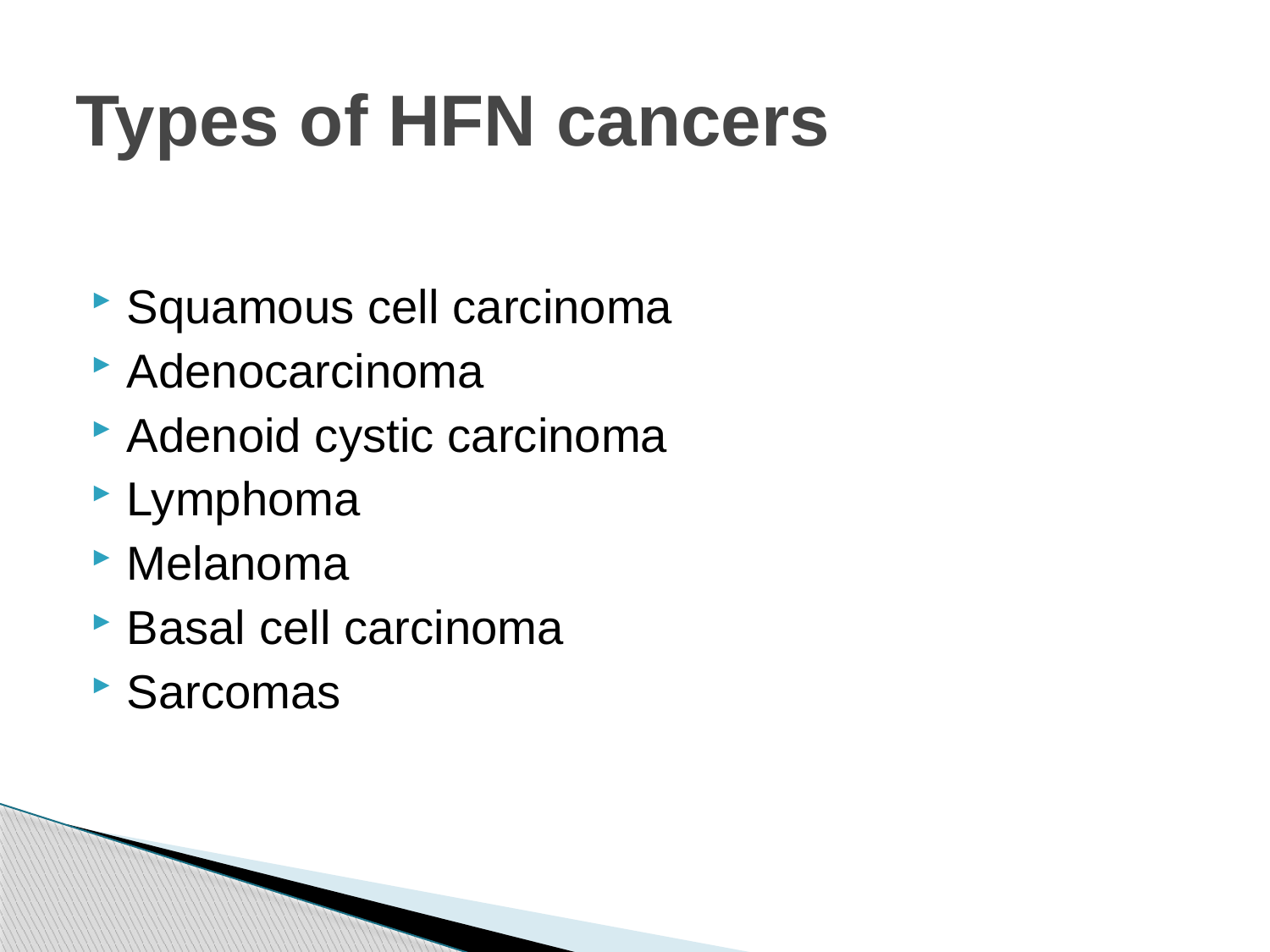

# Types of HFN cancers

Squamous cell carcinoma
Adenocarcinoma
Adenoid cystic carcinoma
Lymphoma
Melanoma
Basal cell carcinoma
Sarcomas